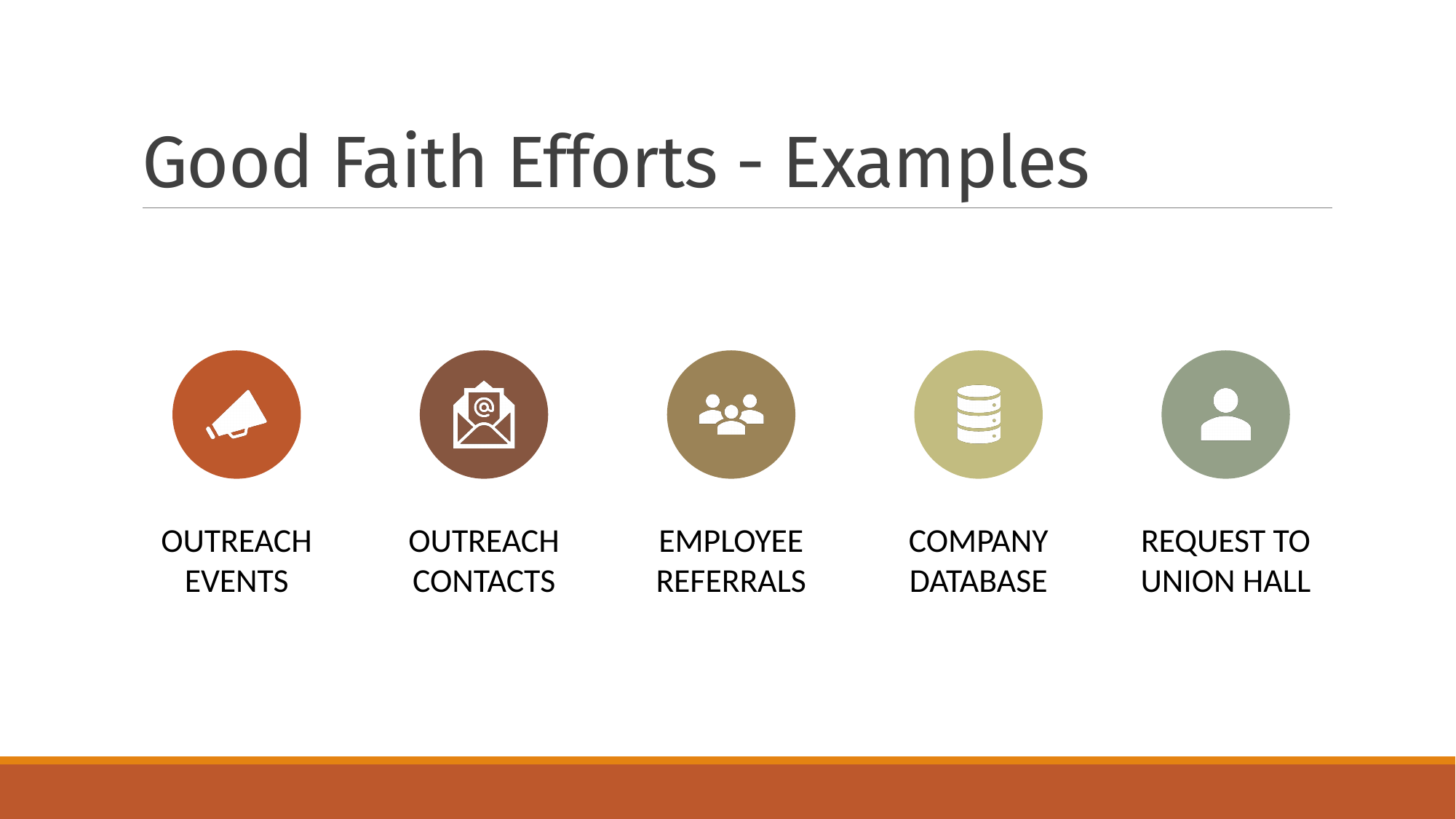

# Good Faith Efforts - Examples
Outreach events
Outreach contacts
Employee referrals
Company database
Request to Union hall